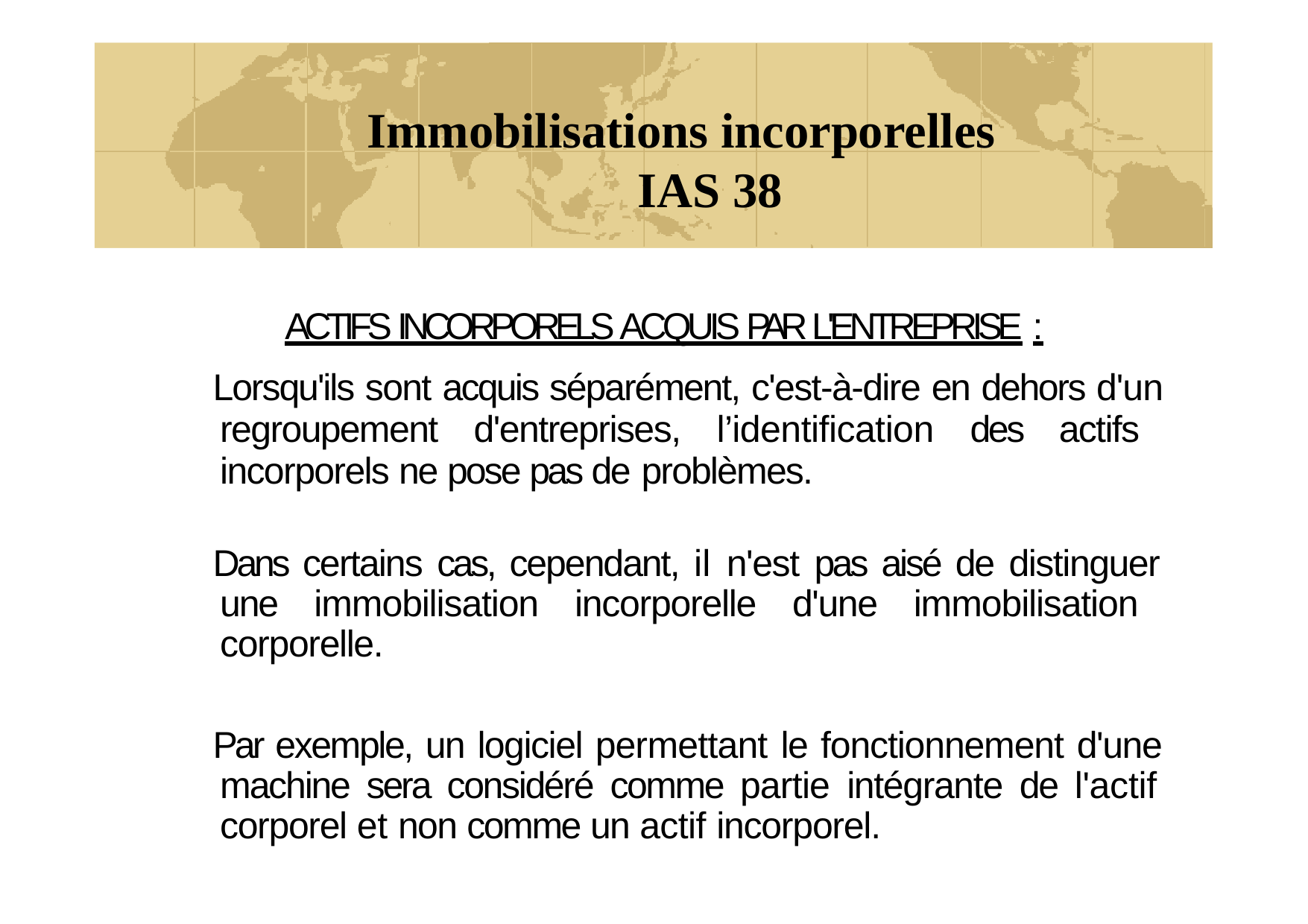

# Immobilisations incorporelles
IAS 38
ACTIFS INCORPORELS ACQUIS PAR L'ENTREPRISE :
Lorsqu'ils sont acquis séparément, c'est-à-dire en dehors d'un  regroupement d'entreprises, l’identification des actifs  incorporels ne pose pas de problèmes.

Dans certains cas, cependant, il n'est pas aisé de distinguer  une immobilisation incorporelle d'une immobilisation  corporelle.

Par exemple, un logiciel permettant le fonctionnement d'une  machine sera considéré comme partie intégrante de l'actif  corporel et non comme un actif incorporel.
49